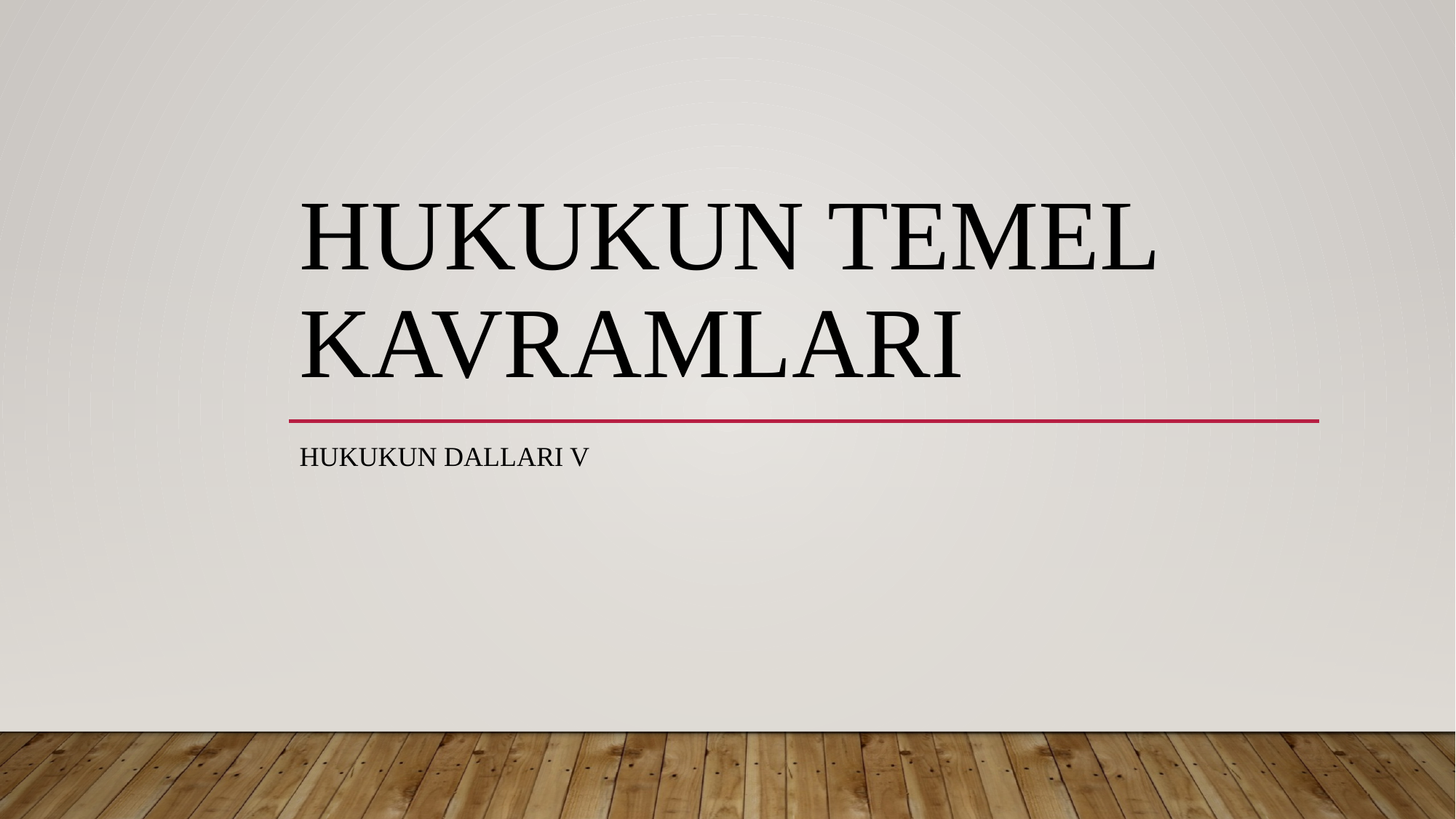

# Hukukun temel kavramları
Hukukun Dalları V